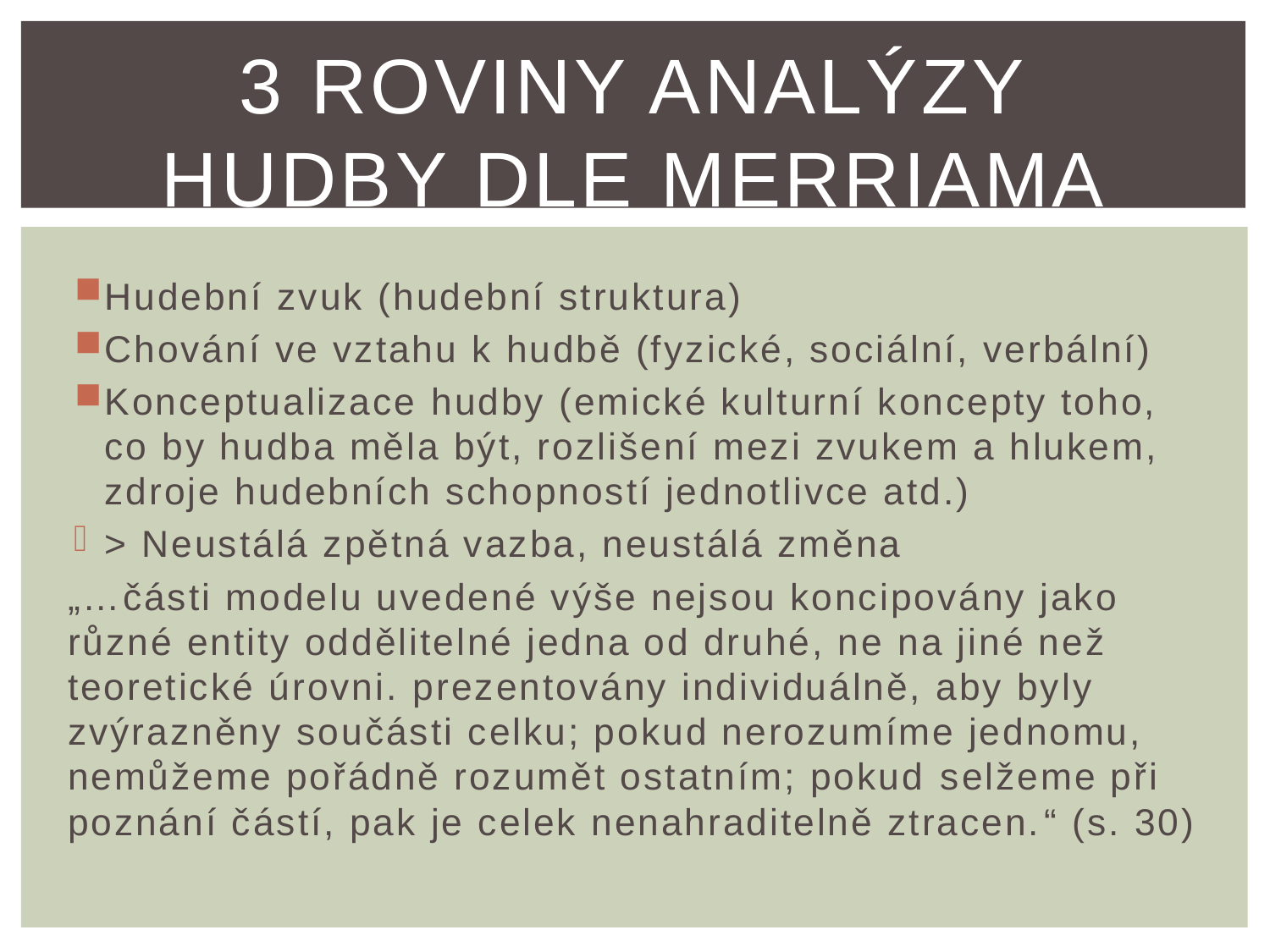

# 3 roviny analýzy hudby dle Merriama
Hudební zvuk (hudební struktura)
Chování ve vztahu k hudbě (fyzické, sociální, verbální)
Konceptualizace hudby (emické kulturní koncepty toho, co by hudba měla být, rozlišení mezi zvukem a hlukem, zdroje hudebních schopností jednotlivce atd.)
> Neustálá zpětná vazba, neustálá změna
„…části modelu uvedené výše nejsou koncipovány jako různé entity oddělitelné jedna od druhé, ne na jiné než teoretické úrovni. prezentovány individuálně, aby byly zvýrazněny součásti celku; pokud nerozumíme jednomu, nemůžeme pořádně rozumět ostatním; pokud selžeme při poznání částí, pak je celek nenahraditelně ztracen.“ (s. 30)